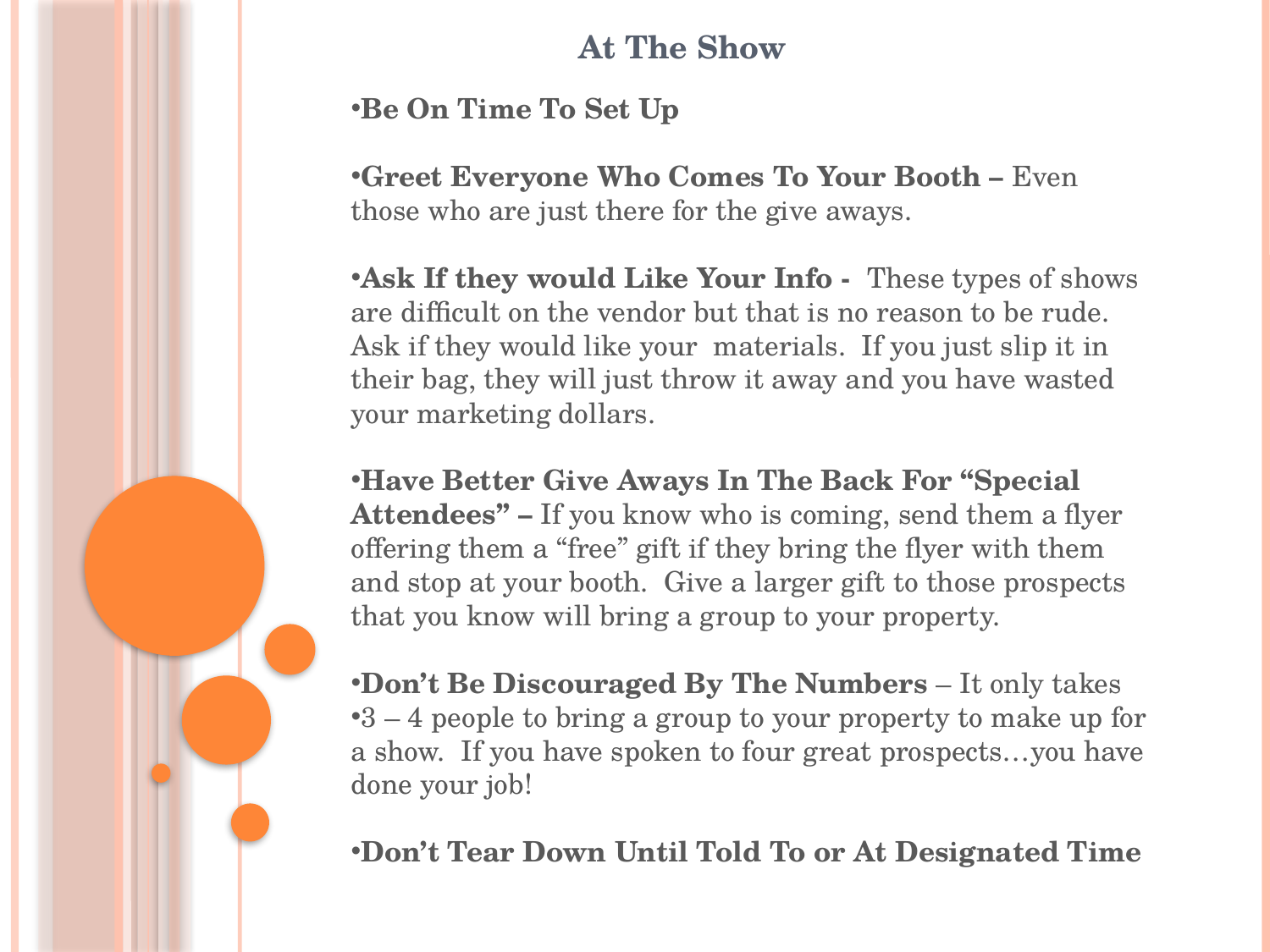

At The Show
Be On Time To Set Up

Greet Everyone Who Comes To Your Booth – Even those who are just there for the give aways.

Ask If they would Like Your Info -  These types of shows are difficult on the vendor but that is no reason to be rude.  Ask if they would like your  materials.  If you just slip it in their bag, they will just throw it away and you have wasted your marketing dollars.

Have Better Give Aways In The Back For “Special Attendees” – If you know who is coming, send them a flyer offering them a “free” gift if they bring the flyer with them and stop at your booth.  Give a larger gift to those prospects that you know will bring a group to your property.

Don’t Be Discouraged By The Numbers – It only takes
3 – 4 people to bring a group to your property to make up for a show.  If you have spoken to four great prospects…you have done your job!

Don’t Tear Down Until Told To or At Designated Time